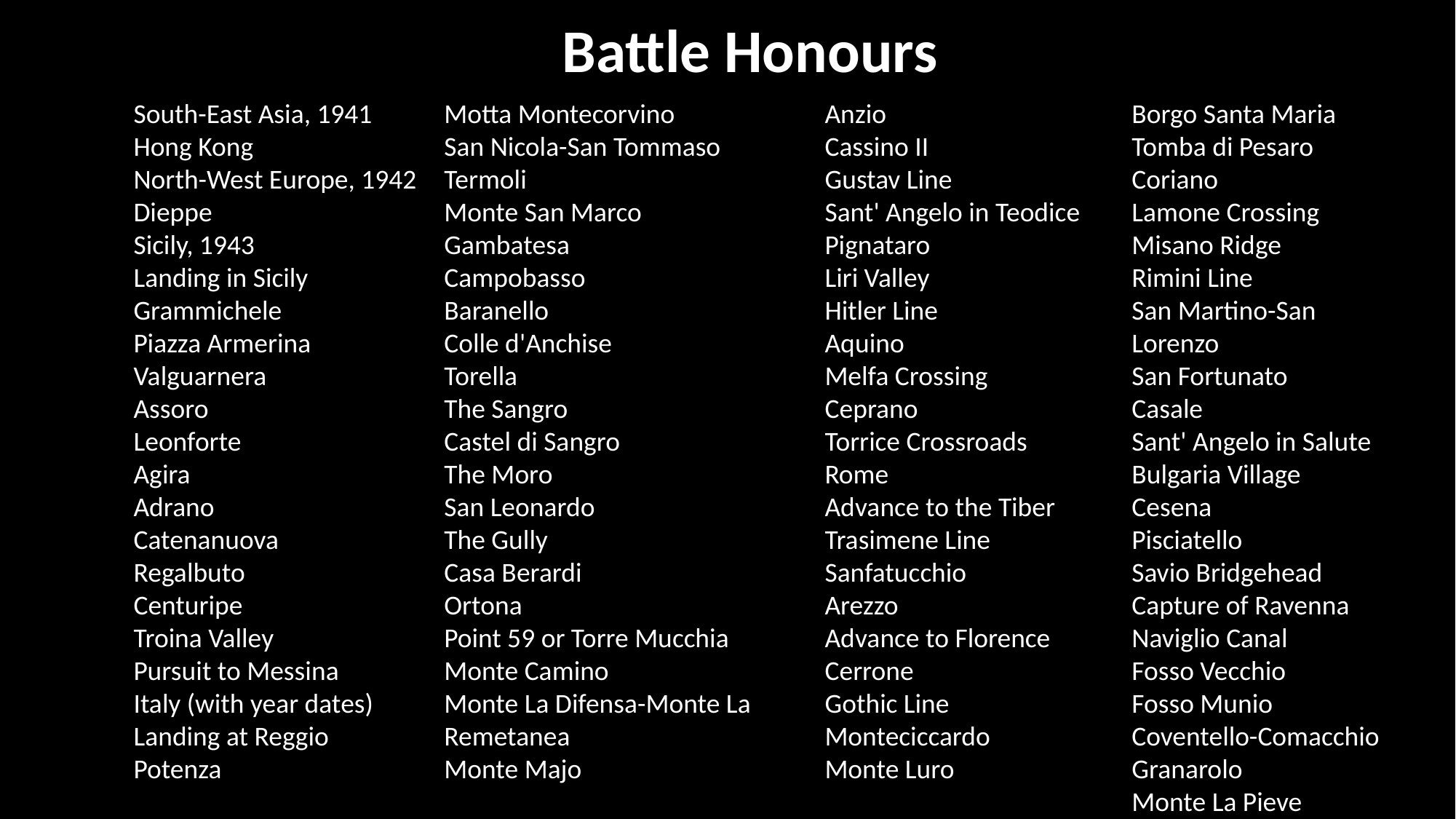

Battle Honours
South-East Asia, 1941
Hong Kong
North-West Europe, 1942
Dieppe
Sicily, 1943
Landing in Sicily
Grammichele
Piazza Armerina
Valguarnera
Assoro
Leonforte
Agira
Adrano
Catenanuova
Regalbuto
Centuripe
Troina Valley
Pursuit to Messina
Italy (with year dates)
Landing at Reggio
Potenza
Motta Montecorvino
San Nicola-San Tommaso
Termoli
Monte San Marco
Gambatesa
Campobasso
Baranello
Colle d'Anchise
Torella
The Sangro
Castel di Sangro
The Moro
San Leonardo
The Gully
Casa Berardi
Ortona
Point 59 or Torre Mucchia
Monte Camino
Monte La Difensa-Monte La
Remetanea
Monte Majo

Anzio
Cassino II
Gustav Line
Sant' Angelo in Teodice
Pignataro
Liri Valley
Hitler Line
Aquino
Melfa Crossing
Ceprano
Torrice Crossroads
Rome
Advance to the Tiber
Trasimene Line
Sanfatucchio
Arezzo
Advance to Florence
Cerrone
Gothic Line
Monteciccardo
Monte Luro
Borgo Santa Maria
Tomba di Pesaro
Coriano
Lamone Crossing
Misano Ridge
Rimini Line
San Martino-San Lorenzo
San Fortunato
Casale
Sant' Angelo in Salute
Bulgaria Village
Cesena
Pisciatello
Savio Bridgehead
Capture of Ravenna
Naviglio Canal
Fosso Vecchio
Fosso Munio
Coventello-Comacchio
Granarolo
Monte La Pieve